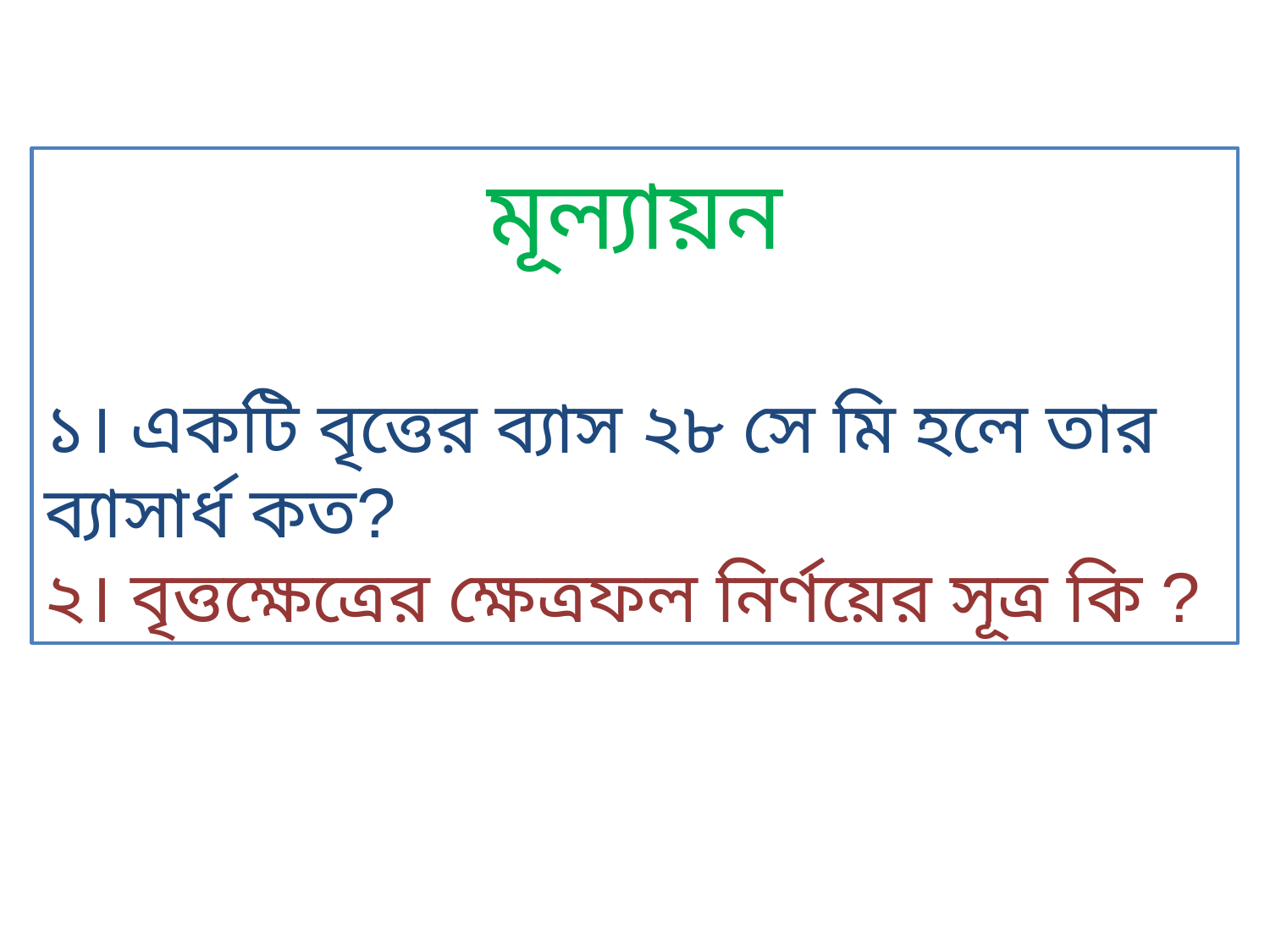

মূল্যায়ন

১। একটি বৃত্তের ব্যাস ২৮ সে মি হলে তার ব্যাসার্ধ কত?
২। বৃত্তক্ষেত্রের ক্ষেত্রফল নির্ণয়ের সূত্র কি ?